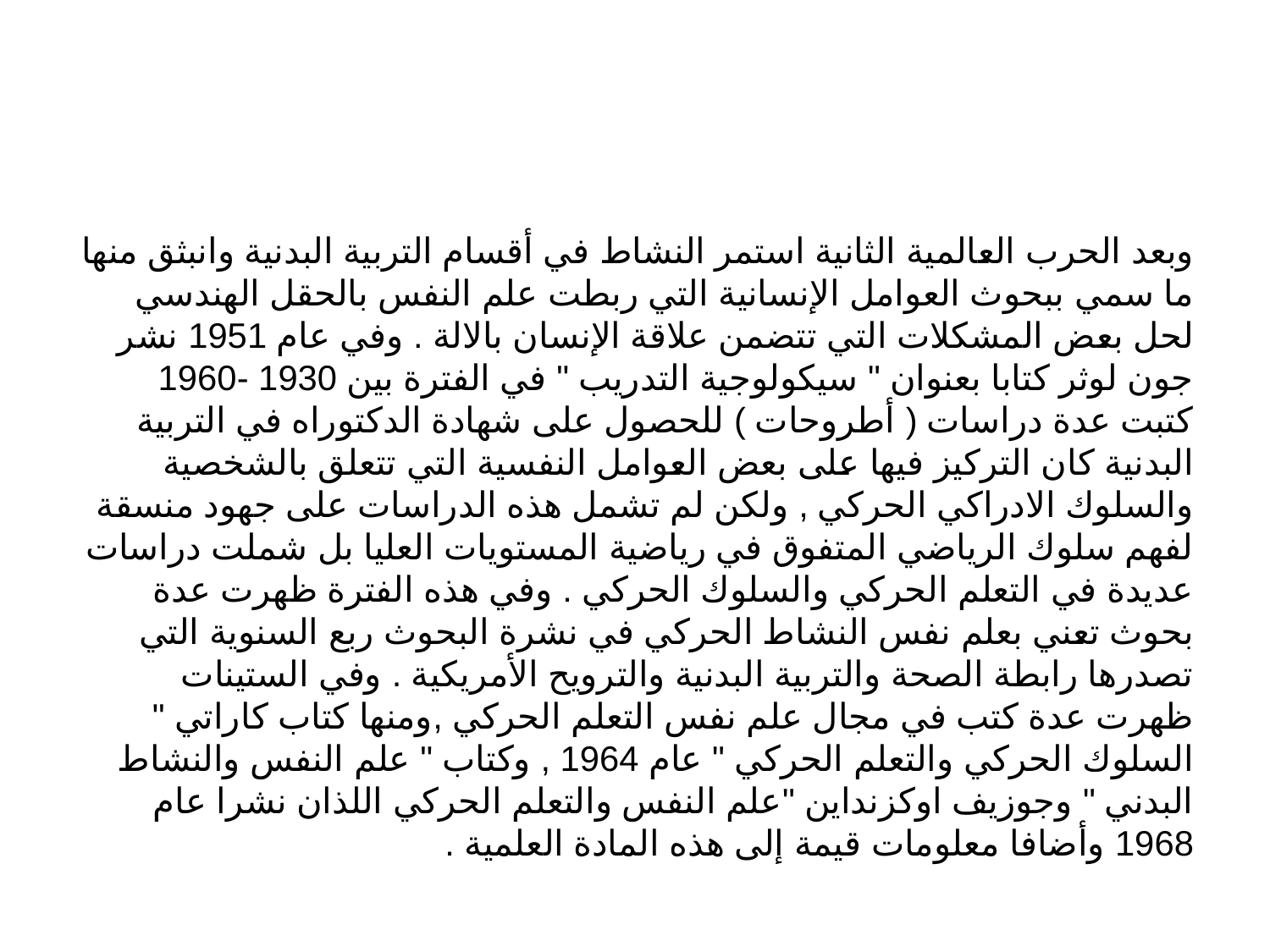

#
وبعد الحرب العالمية الثانية استمر النشاط في أقسام التربية البدنية وانبثق منها ما سمي ببحوث العوامل الإنسانية التي ربطت علم النفس بالحقل الهندسي لحل بعض المشكلات التي تتضمن علاقة الإنسان بالالة . وفي عام 1951 نشر جون لوثر كتابا بعنوان " سيكولوجية التدريب " في الفترة بين 1930 -1960 كتبت عدة دراسات ( أطروحات ) للحصول على شهادة الدكتوراه في التربية البدنية كان التركيز فيها على بعض العوامل النفسية التي تتعلق بالشخصية والسلوك الادراكي الحركي , ولكن لم تشمل هذه الدراسات على جهود منسقة لفهم سلوك الرياضي المتفوق في رياضية المستويات العليا بل شملت دراسات عديدة في التعلم الحركي والسلوك الحركي . وفي هذه الفترة ظهرت عدة بحوث تعني بعلم نفس النشاط الحركي في نشرة البحوث ربع السنوية التي تصدرها رابطة الصحة والتربية البدنية والترويح الأمريكية . وفي الستينات ظهرت عدة كتب في مجال علم نفس التعلم الحركي ,ومنها كتاب كاراتي " السلوك الحركي والتعلم الحركي " عام 1964 , وكتاب " علم النفس والنشاط البدني " وجوزيف اوكزنداين "علم النفس والتعلم الحركي اللذان نشرا عام 1968 وأضافا معلومات قيمة إلى هذه المادة العلمية .